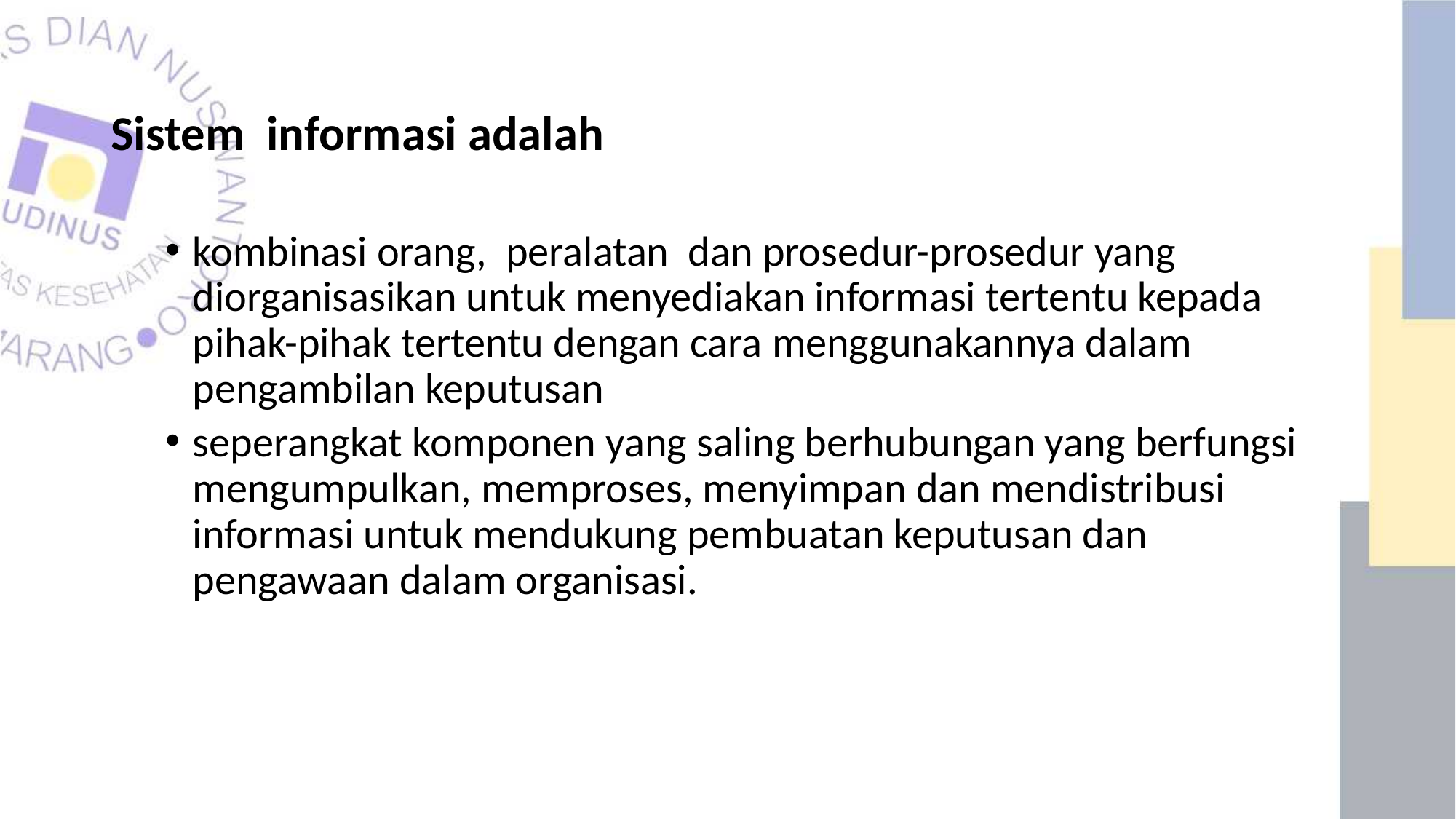

Sistem  informasi adalah

kombinasi orang,  peralatan  dan prosedur-prosedur yang diorganisasikan untuk menyediakan informasi tertentu kepada pihak-pihak tertentu dengan cara menggunakannya dalam pengambilan keputusan
seperangkat komponen yang saling berhubungan yang berfungsi mengumpulkan, memproses, menyimpan dan mendistribusi informasi untuk mendukung pembuatan keputusan dan pengawaan dalam organisasi.